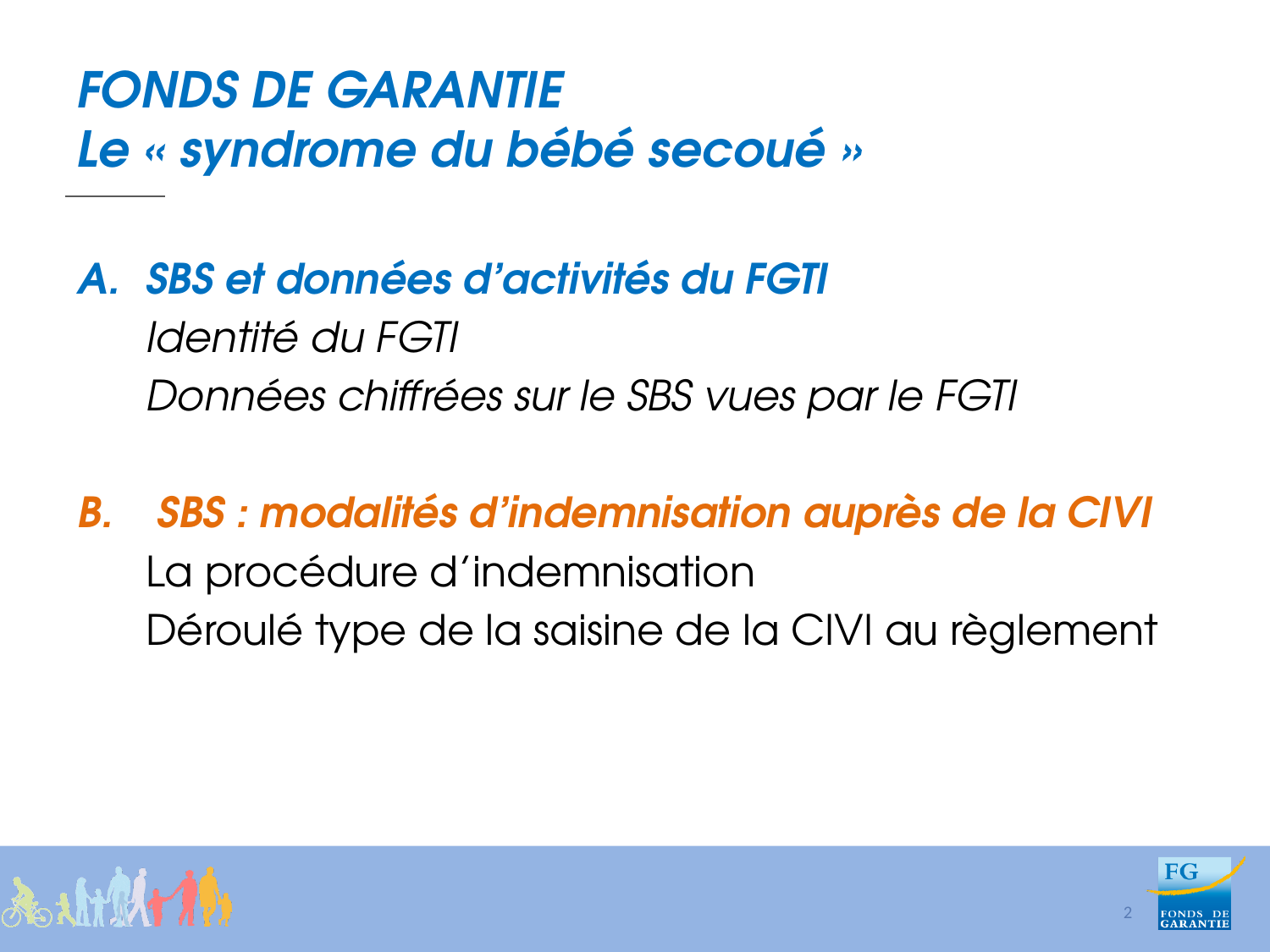

# FONDS DE GARANTIE Le « syndrome du bébé secoué »
SBS et données d’activités du FGTI
	Identité du FGTI
	Données chiffrées sur le SBS vues par le FGTI

B.	 SBS : modalités d’indemnisation auprès de la CIVI
	La procédure d’indemnisation
	Déroulé type de la saisine de la CIVI au règlement

2